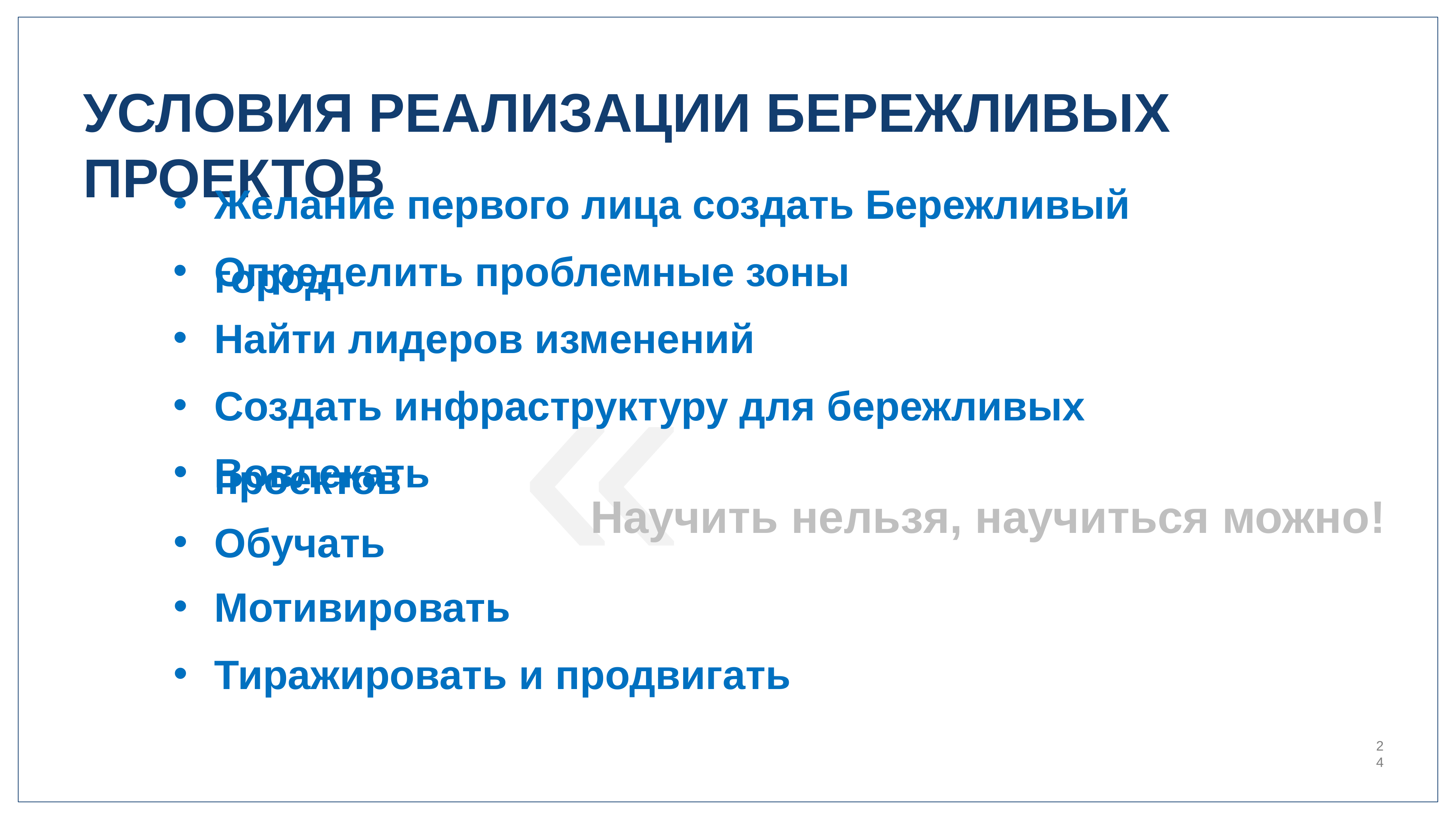

УСЛОВИЯ РЕАЛИЗАЦИИ БЕРЕЖЛИВЫХ ПРОЕКТОВ
Желание первого лица создать Бережливый город
Определить проблемные зоны
«
Научить нельзя, научиться можно!
Найти лидеров изменений
Создать инфраструктуру для бережливых проектов
Вовлекать
Обучать
Мотивировать
Тиражировать и продвигать
24